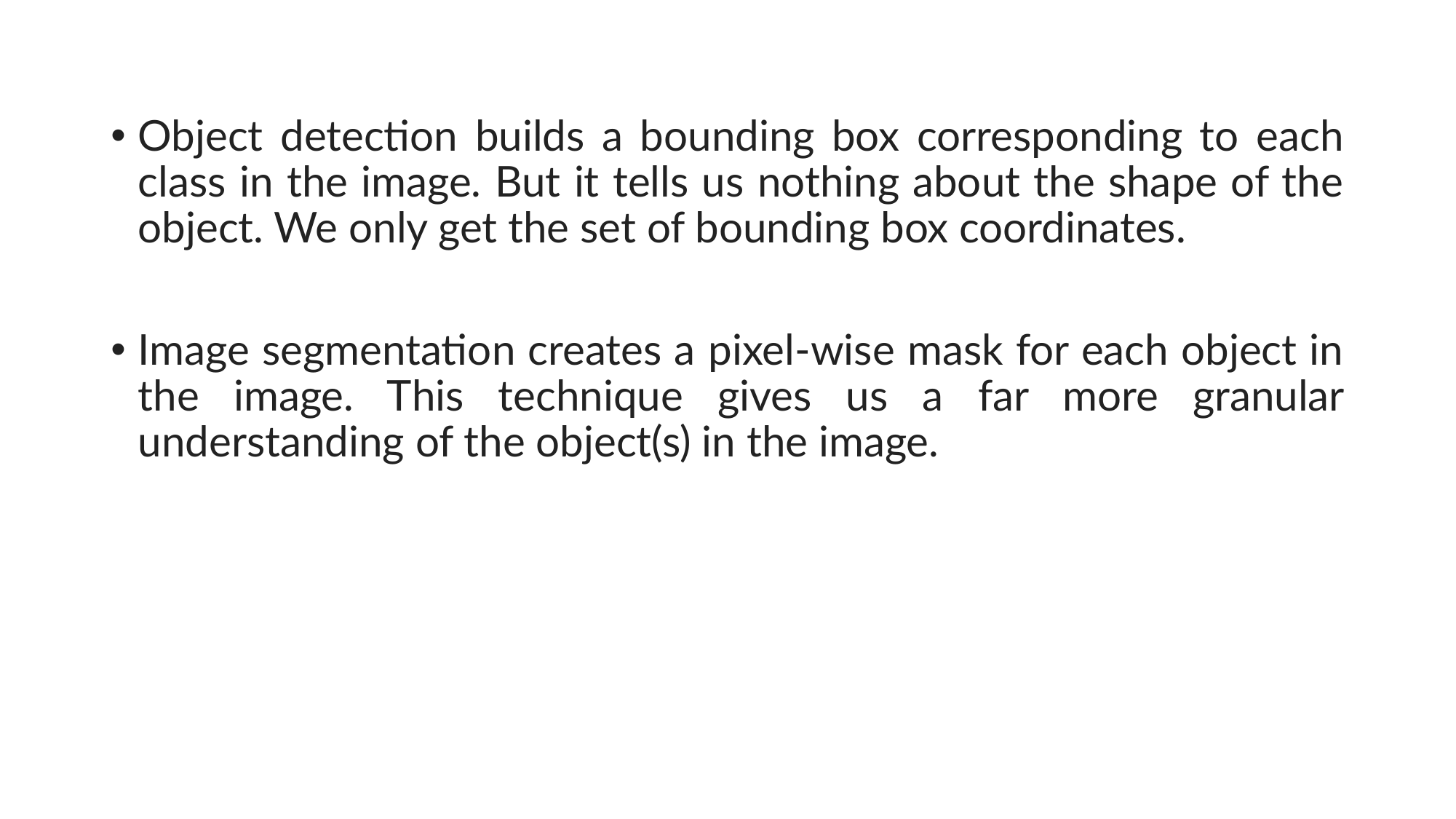

Object detection builds a bounding box corresponding to each class in the image. But it tells us nothing about the shape of the object. We only get the set of bounding box coordinates.

Image segmentation creates a pixel-wise mask for each object in the image. This technique gives us a far more granular understanding of the object(s) in the image.